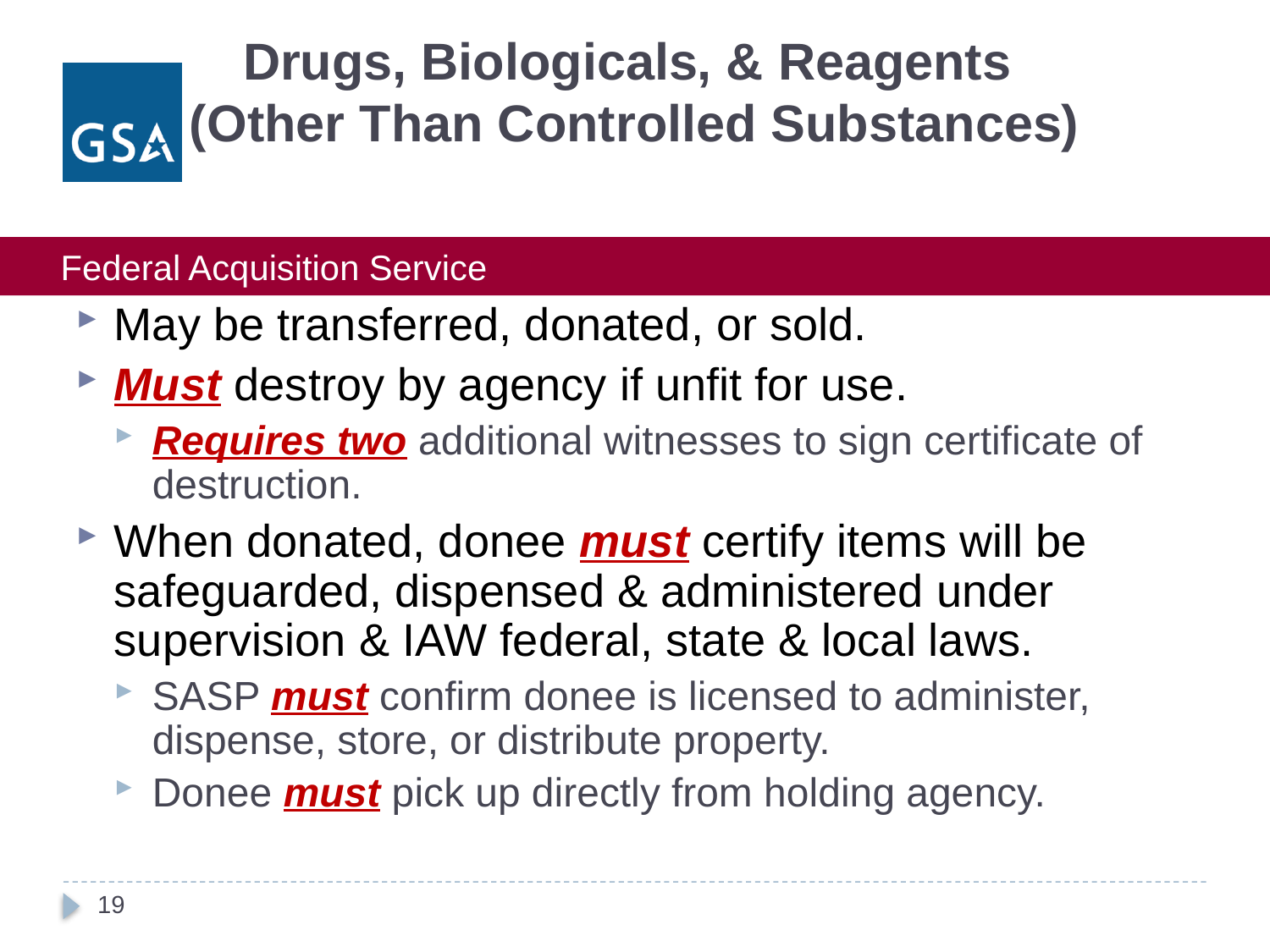

# Drugs, Biologicals, & Reagents (Other Than Controlled Substances)

May be transferred, donated, or sold.
Must destroy by agency if unfit for use.
Requires two additional witnesses to sign certificate of destruction.
When donated, donee must certify items will be safeguarded, dispensed & administered under supervision & IAW federal, state & local laws.
SASP must confirm donee is licensed to administer, dispense, store, or distribute property.
Donee must pick up directly from holding agency.

19